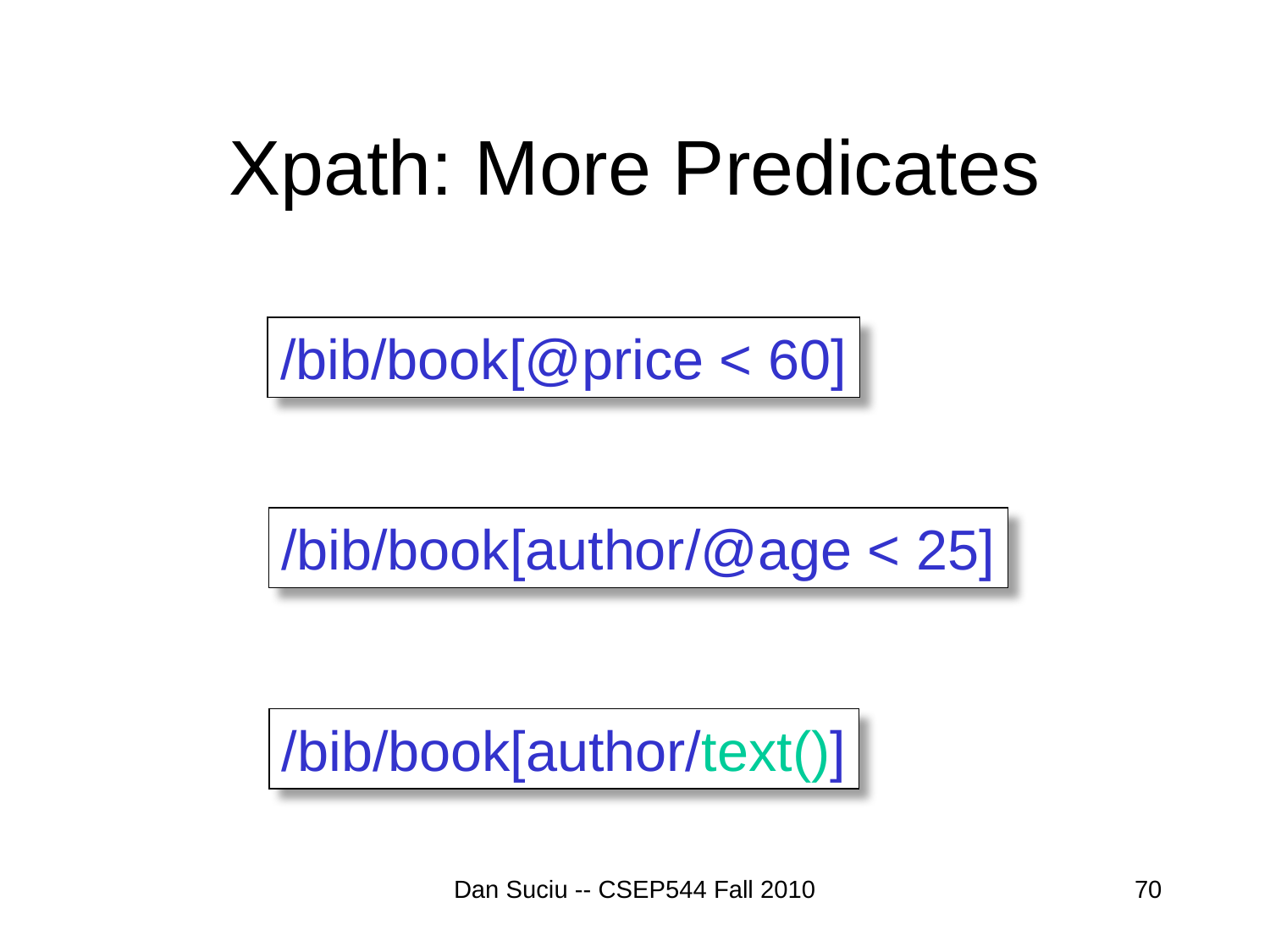

# Xpath: More Predicates

/bib/book[@price < 60]
/bib/book[author/@age < 25]
/bib/book[author/text()]
Dan Suciu -- CSEP544 Fall 2010
70